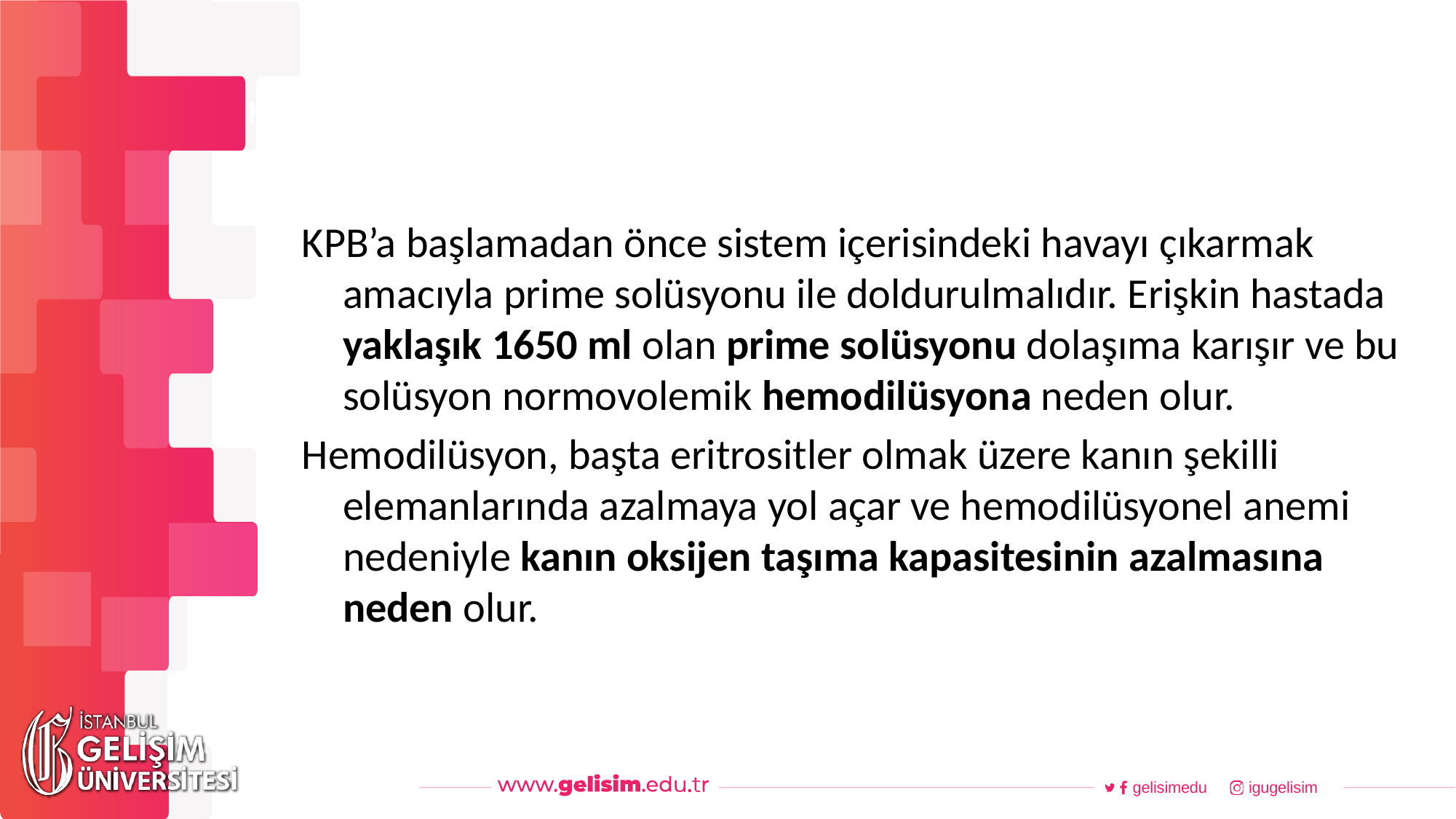

#
Haftalık Akış
KPB’a başlamadan önce sistem içerisindeki havayı çıkarmak amacıyla prime solüsyonu ile doldurulmalıdır. Erişkin hastada yaklaşık 1650 ml olan prime solüsyonu dolaşıma karışır ve bu solüsyon normovolemik hemodilüsyona neden olur.
Hemodilüsyon, başta eritrositler olmak üzere kanın şekilli elemanlarında azalmaya yol açar ve hemodilüsyonel anemi nedeniyle kanın oksijen taşıma kapasitesinin azalmasına neden olur.

gelisimedu
igugelisim